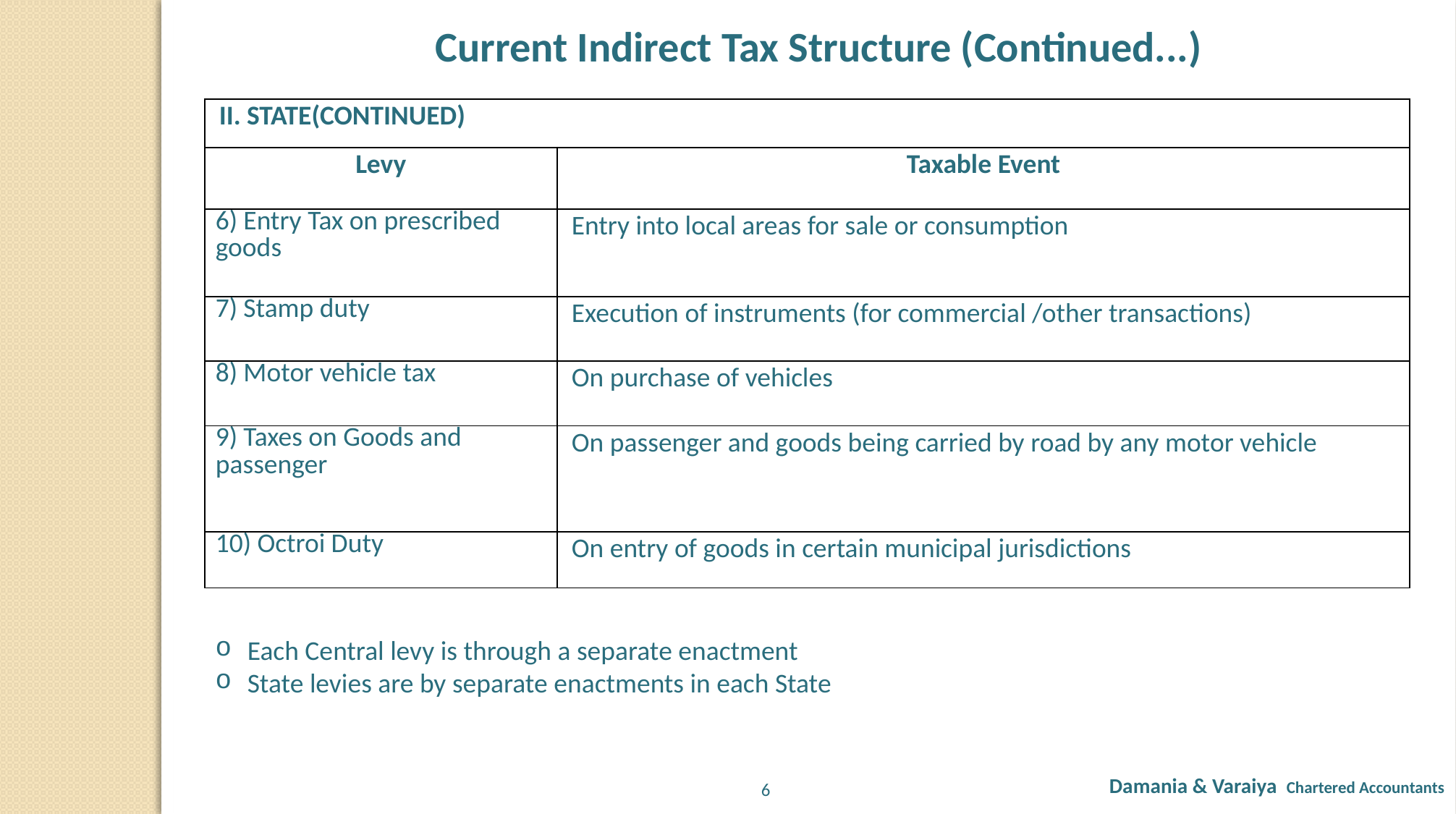

Current Indirect Tax Structure (Continued...)
| II. STATE(CONTINUED) |  |
| --- | --- |
| Levy | Taxable Event |
| 6) Entry Tax on prescribed goods | Entry into local areas for sale or consumption |
| 7) Stamp duty | Execution of instruments (for commercial /other transactions) |
| 8) Motor vehicle tax | On purchase of vehicles |
| 9) Taxes on Goods and passenger | On passenger and goods being carried by road by any motor vehicle |
| 10) Octroi Duty | On entry of goods in certain municipal jurisdictions |
Each Central levy is through a separate enactment
State levies are by separate enactments in each State
Damania & Varaiya  Chartered Accountants

6